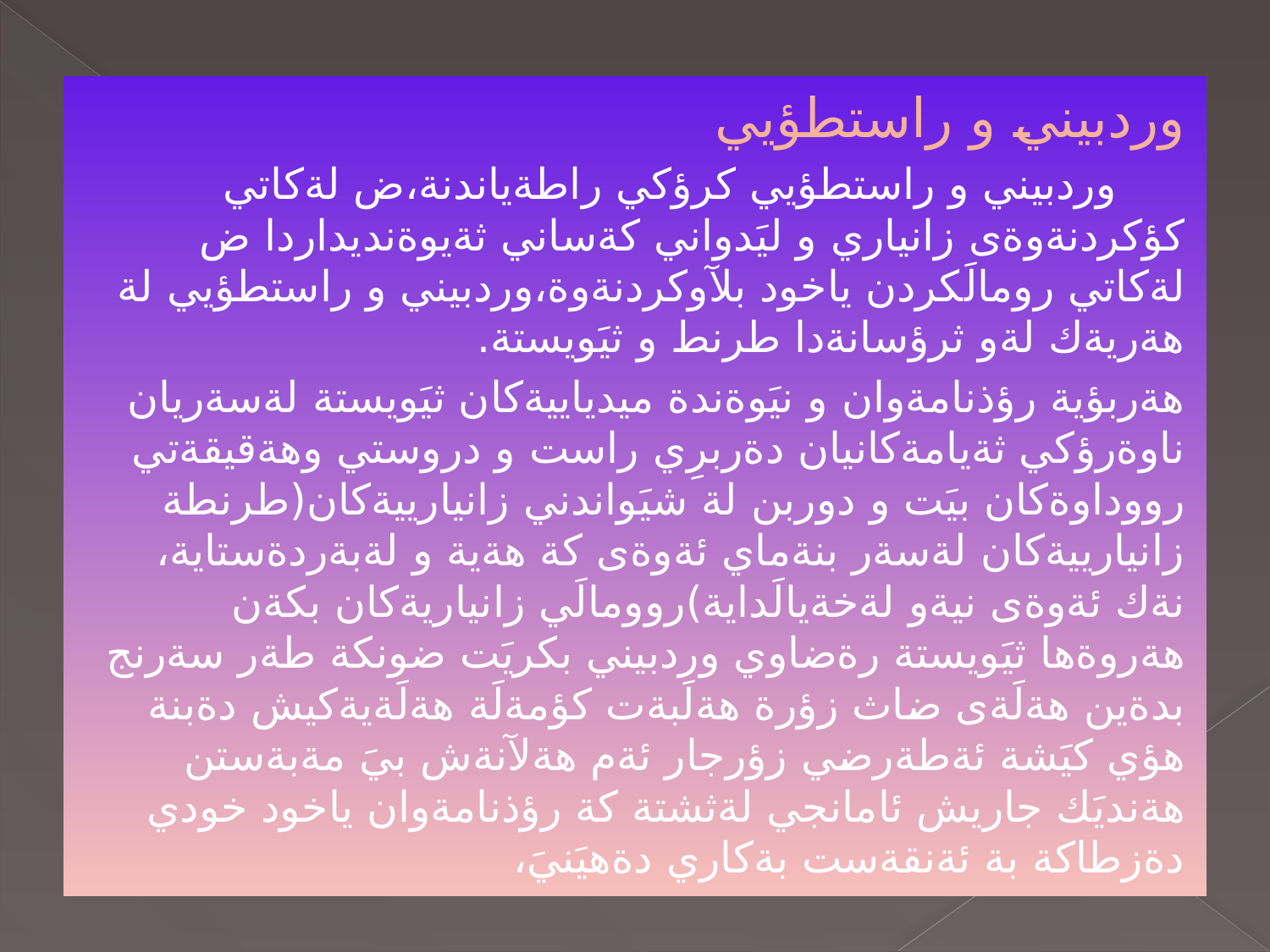

وردبيني و راستطؤيي
     وردبيني و راستطؤيي كرؤكي راطةياندنة،ض لةكاتي كؤكردنةوةى زانياري و ليَدواني كةساني ثةيوةنديداردا ض لةكاتي رومالَكردن ياخود بلآوكردنةوة،وردبيني و راستطؤيي لة هةريةك لةو ثرؤسانةدا طرنط و ثيَويستة.
هةربؤية رؤذنامةوان و نيَوةندة ميدياييةكان ثيَويستة لةسةريان  ناوةرؤكي ثةيامةكانيان دةربرِي راست و دروستي وهةقيقةتي رووداوةكان بيَت و دوربن لة شيَواندني زانيارييةكان(طرنطة زانيارييةكان لةسةر بنةماي ئةوةى كة هةية و لةبةردةستاية، نةك ئةوةى نيةو لةخةيالَداية)روومالَي زانياريةكان بكةن هةروةها ثيَويستة رةضاوي وردبيني بكريَت ضونكة طةر سةرنج بدةين هةلَةى ضاث زؤرة هةلَبةت كؤمةلَة هةلَةيةكيش دةبنة هؤي كيَشة ئةطةرضي زؤرجار ئةم هةلآنةش بيَ مةبةستن هةنديَك جاريش ئامانجي لةثشتة كة رؤذنامةوان ياخود خودي دةزطاكة بة ئةنقةست بةكاري دةهيَنيَ،